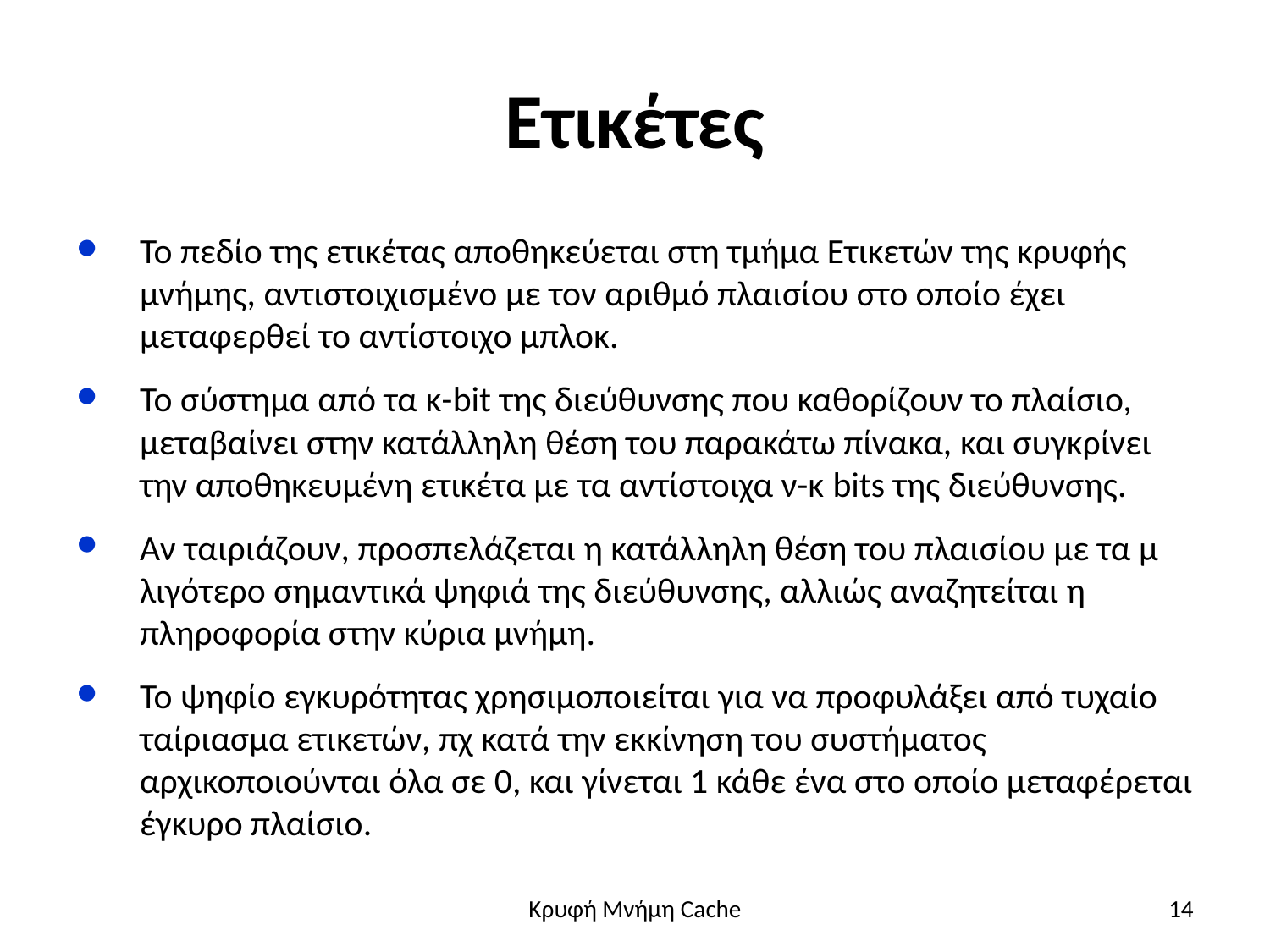

# Ετικέτες
Το πεδίο της ετικέτας αποθηκεύεται στη τμήμα Ετικετών της κρυφής μνήμης, αντιστοιχισμένο με τον αριθμό πλαισίου στο οποίο έχει μεταφερθεί το αντίστοιχο μπλοκ.
Το σύστημα από τα κ-bit της διεύθυνσης που καθορίζουν το πλαίσιο, μεταβαίνει στην κατάλληλη θέση του παρακάτω πίνακα, και συγκρίνει την αποθηκευμένη ετικέτα με τα αντίστοιχα ν-κ bits της διεύθυνσης.
Αν ταιριάζουν, προσπελάζεται η κατάλληλη θέση του πλαισίου με τα μ λιγότερο σημαντικά ψηφιά της διεύθυνσης, αλλιώς αναζητείται η πληροφορία στην κύρια μνήμη.
Το ψηφίο εγκυρότητας χρησιμοποιείται για να προφυλάξει από τυχαίο ταίριασμα ετικετών, πχ κατά την εκκίνηση του συστήματος αρχικοποιούνται όλα σε 0, και γίνεται 1 κάθε ένα στο οποίο μεταφέρεται έγκυρο πλαίσιο.
Κρυφή Μνήμη Cache
14